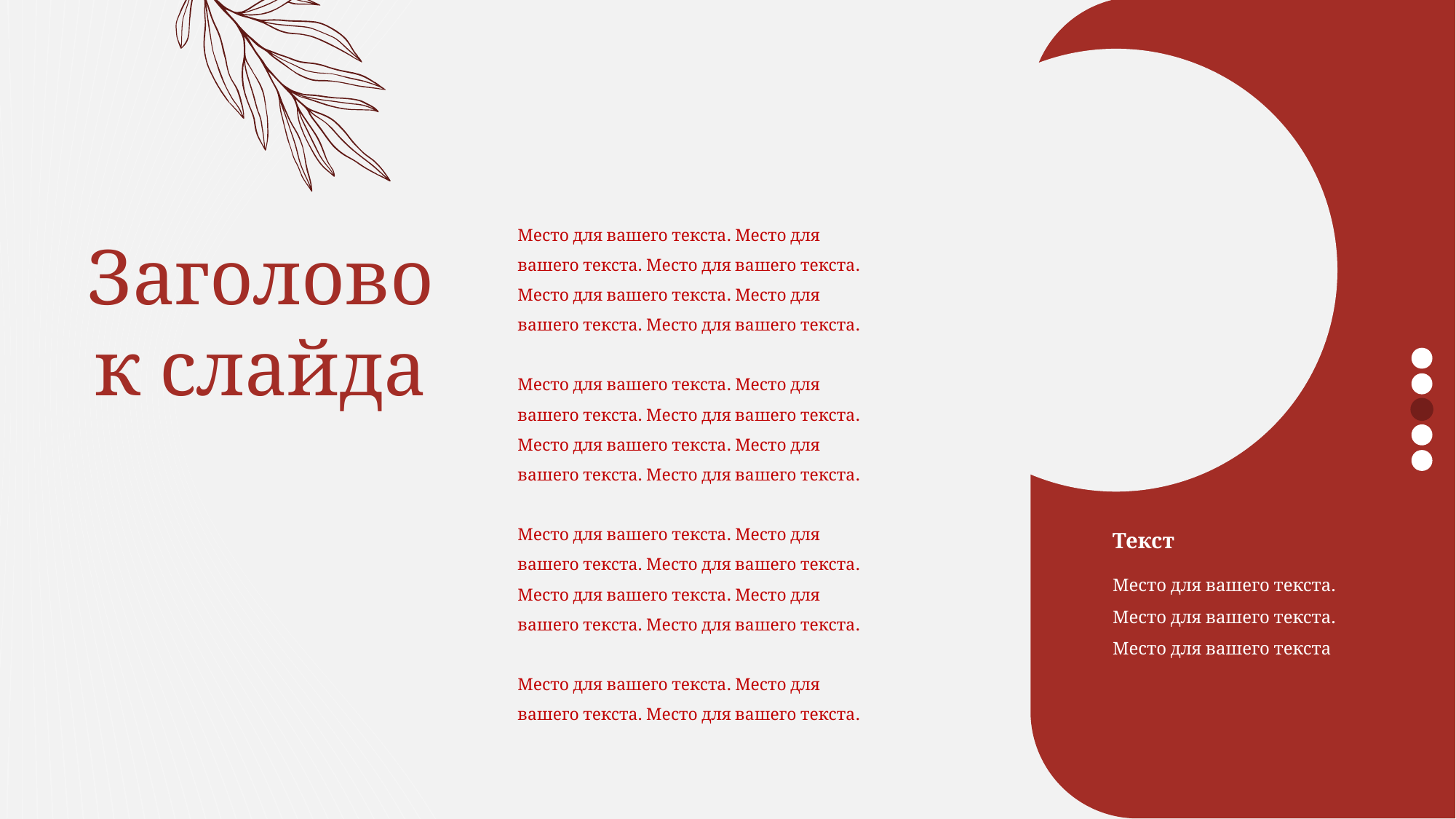

Место для вашего текста. Место для вашего текста. Место для вашего текста. Место для вашего текста. Место для вашего текста. Место для вашего текста.

Место для вашего текста. Место для вашего текста. Место для вашего текста.
Место для вашего текста. Место для вашего текста. Место для вашего текста.

Место для вашего текста. Место для вашего текста. Место для вашего текста.
Место для вашего текста. Место для вашего текста. Место для вашего текста.

Место для вашего текста. Место для вашего текста. Место для вашего текста.

Заголовок слайда

Текст
Место для вашего текста. Место для вашего текста. Место для вашего текста